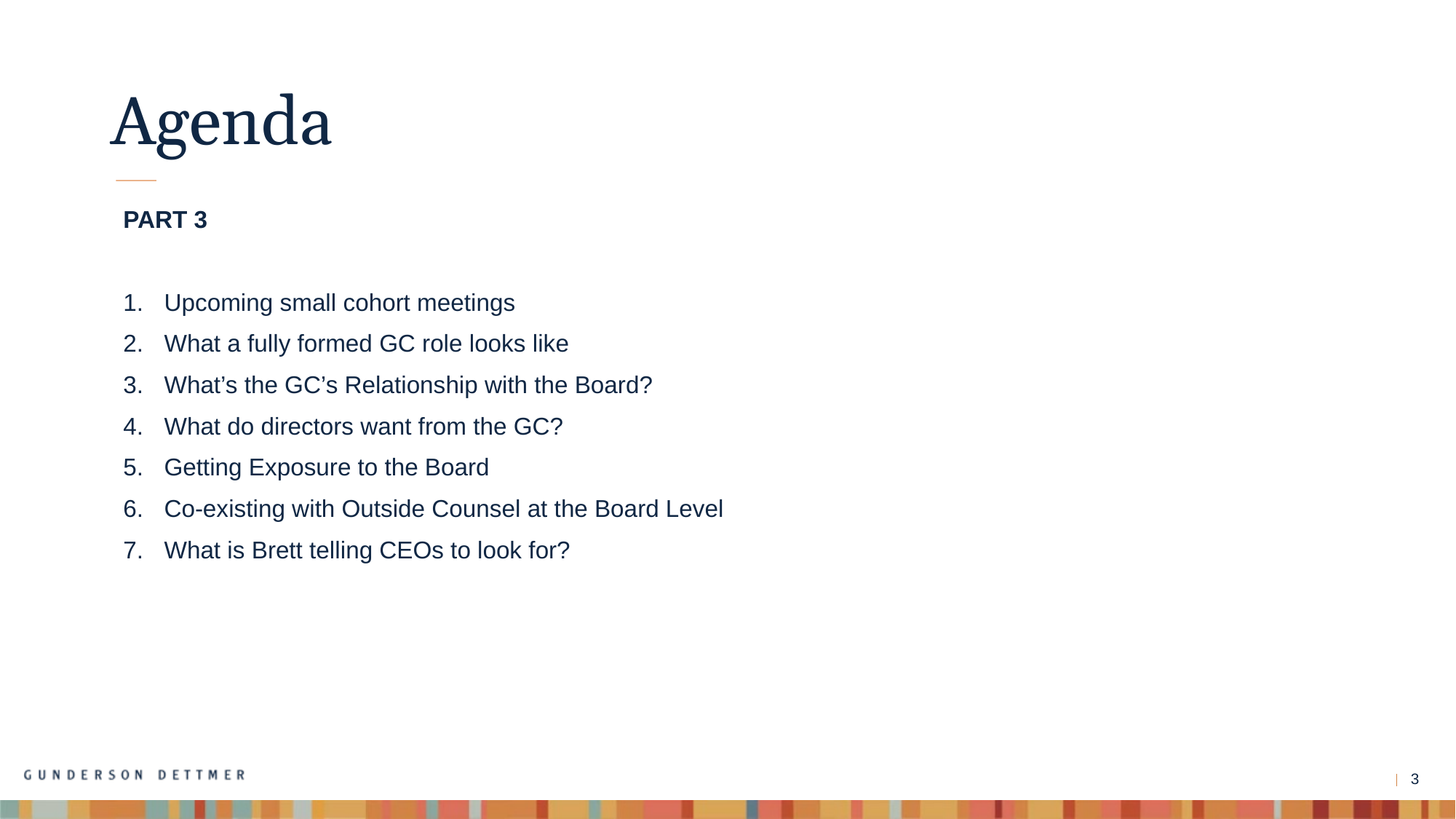

# Agenda
PART 3

Upcoming small cohort meetings
What a fully formed GC role looks like
What’s the GC’s Relationship with the Board?
What do directors want from the GC?
Getting Exposure to the Board
Co-existing with Outside Counsel at the Board Level
What is Brett telling CEOs to look for?

3